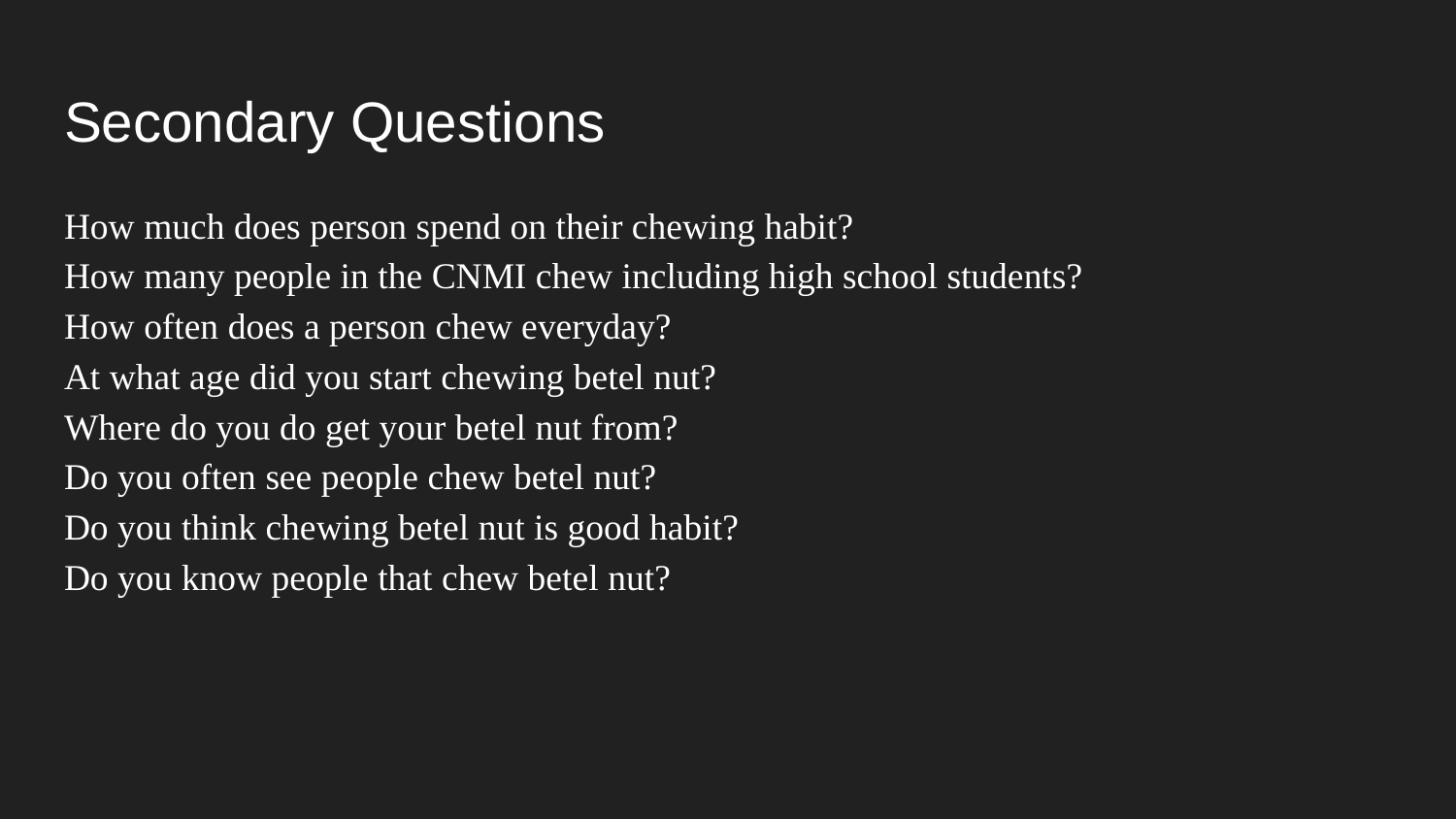

# Secondary Questions
How much does person spend on their chewing habit?
How many people in the CNMI chew including high school students?
How often does a person chew everyday?
At what age did you start chewing betel nut?
Where do you do get your betel nut from?
Do you often see people chew betel nut?
Do you think chewing betel nut is good habit?
Do you know people that chew betel nut?